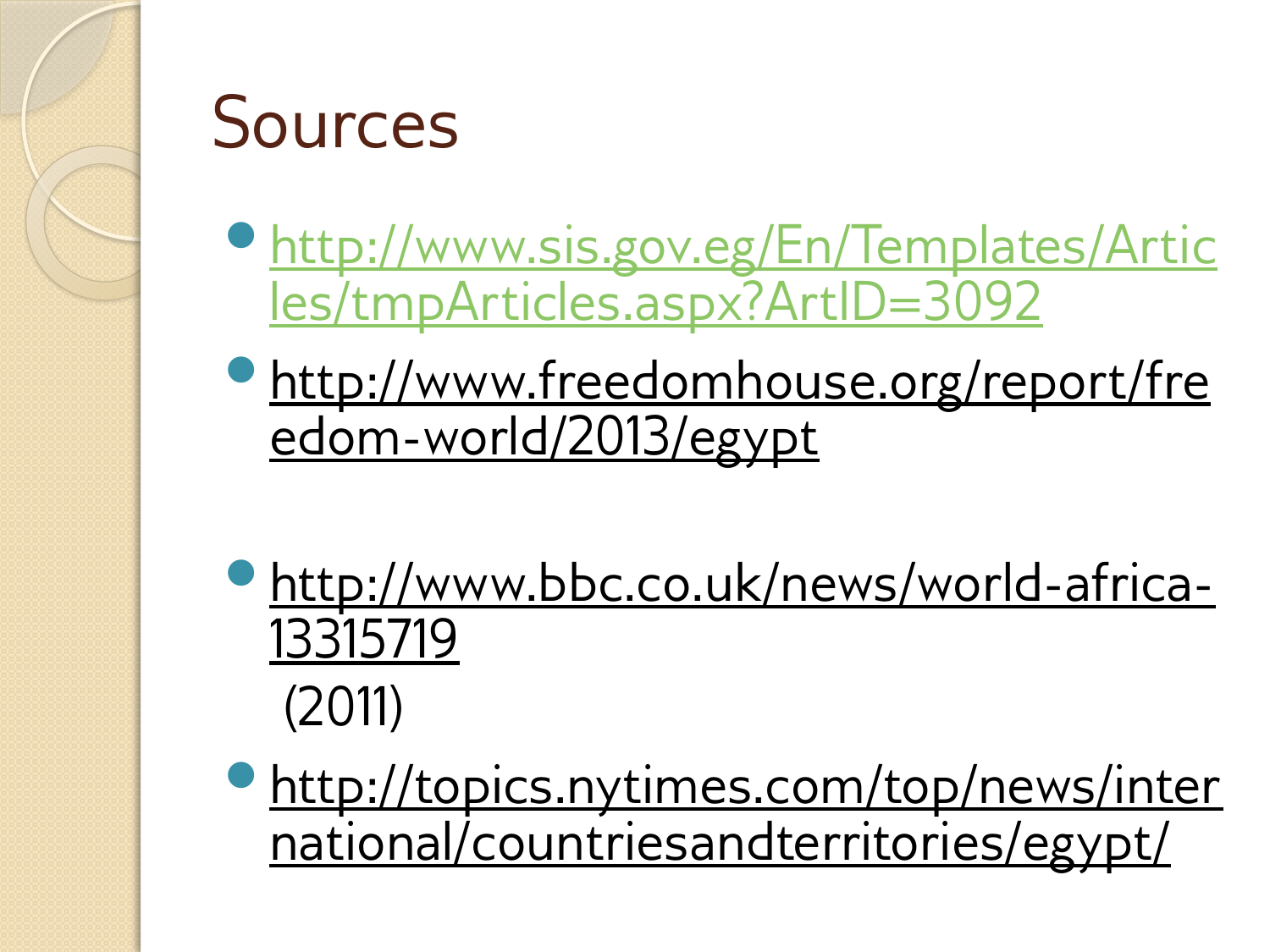

# Sources
http://www.sis.gov.eg/En/Templates/Articles/tmpArticles.aspx?ArtID=3092
http://www.freedomhouse.org/report/freedom-world/2013/egypt
http://www.bbc.co.uk/news/world-africa-13315719 (2011)
http://topics.nytimes.com/top/news/international/countriesandterritories/egypt/
http://www.youtube.com/watch?v=4U0m2_ejqSM